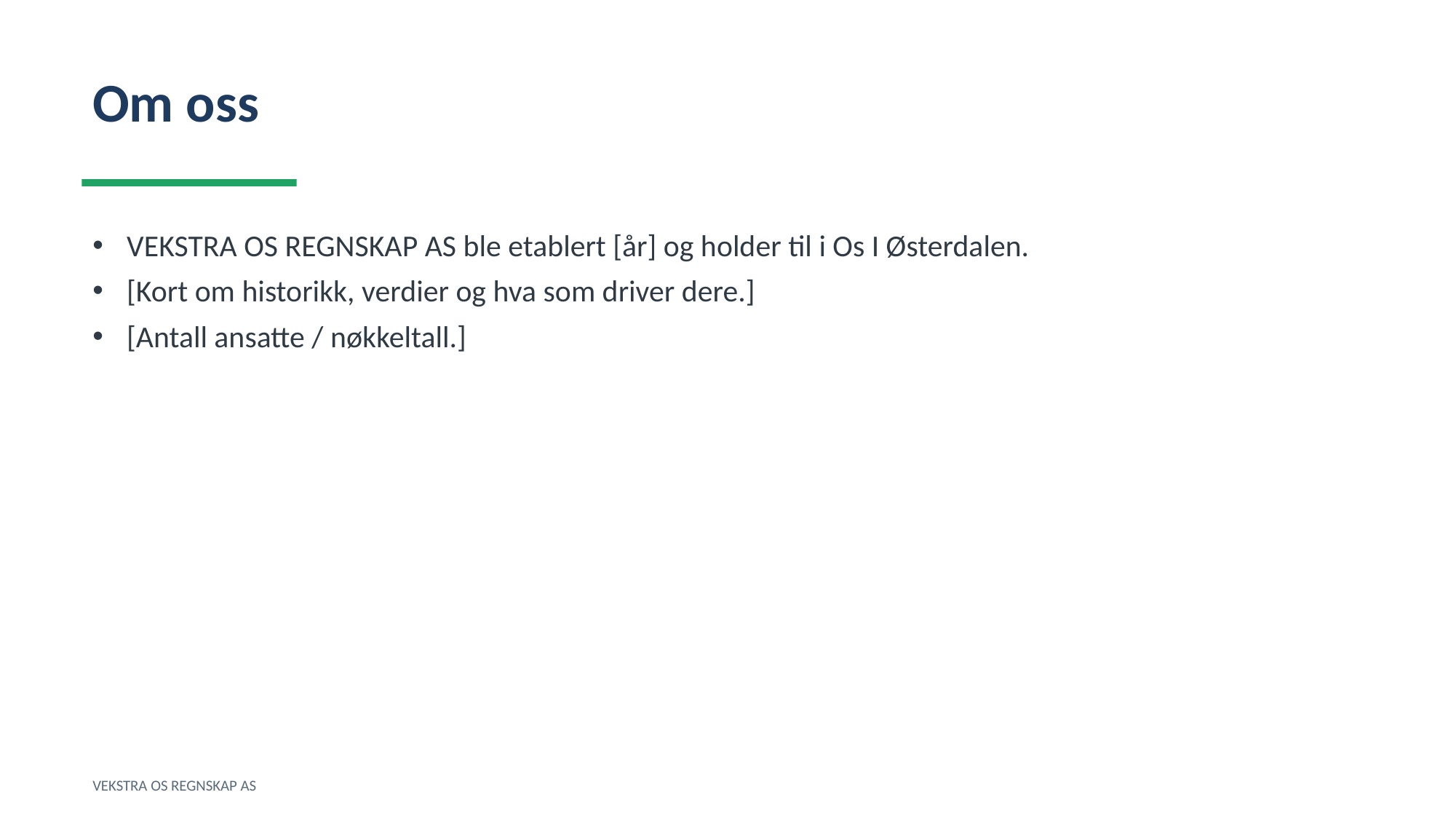

Om oss

VEKSTRA OS REGNSKAP AS ble etablert [år] og holder til i Os I Østerdalen.
[Kort om historikk, verdier og hva som driver dere.]
[Antall ansatte / nøkkeltall.]
VEKSTRA OS REGNSKAP AS